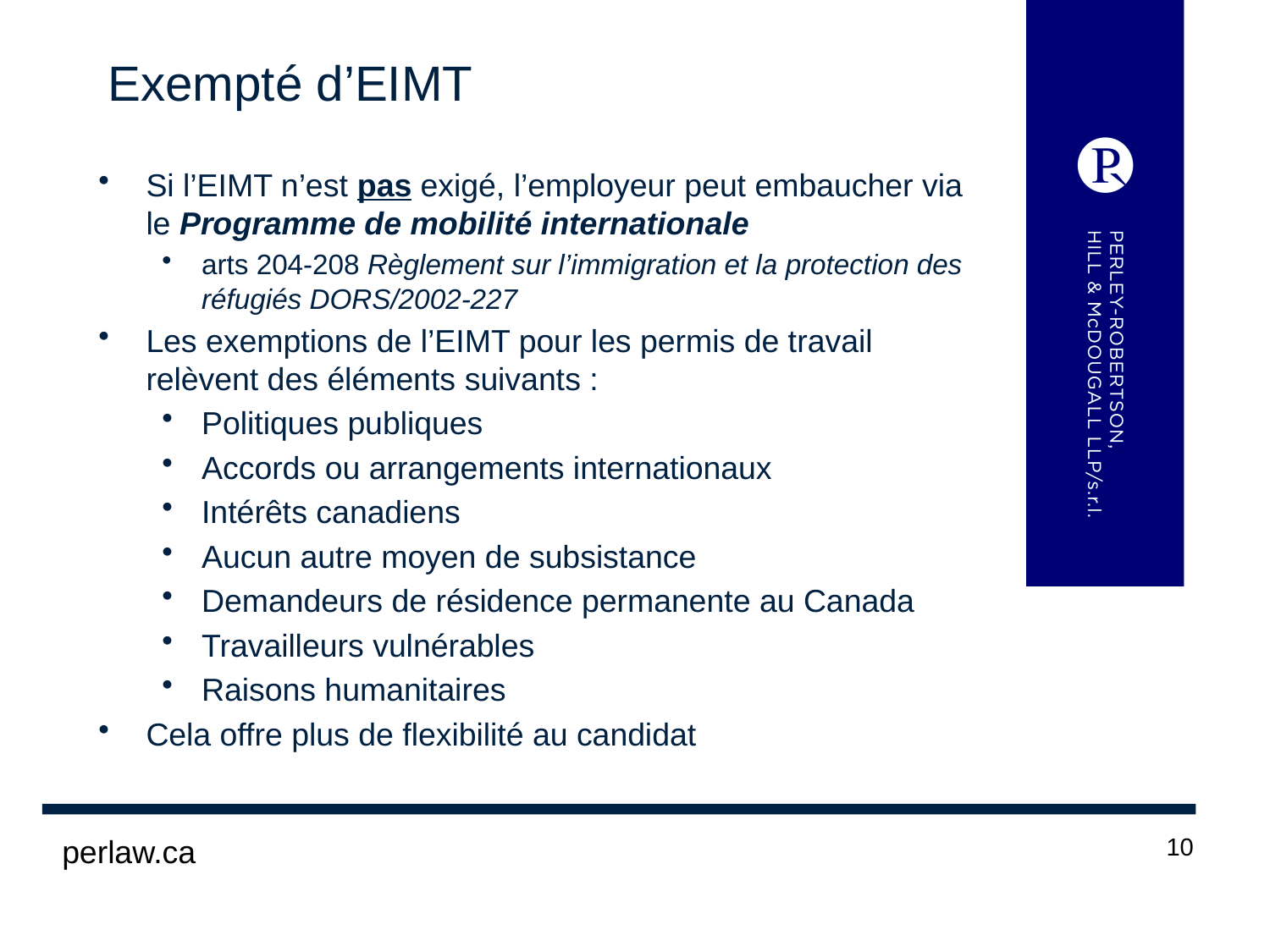

# Exempté d’EIMT
Si l’EIMT n’est pas exigé, l’employeur peut embaucher via le Programme de mobilité internationale
arts 204-208 Règlement sur l’immigration et la protection des réfugiés DORS/2002-227
Les exemptions de l’EIMT pour les permis de travail relèvent des éléments suivants :
Politiques publiques
Accords ou arrangements internationaux
Intérêts canadiens
Aucun autre moyen de subsistance
Demandeurs de résidence permanente au Canada
Travailleurs vulnérables
Raisons humanitaires
Cela offre plus de flexibilité au candidat

 perlaw.ca
10